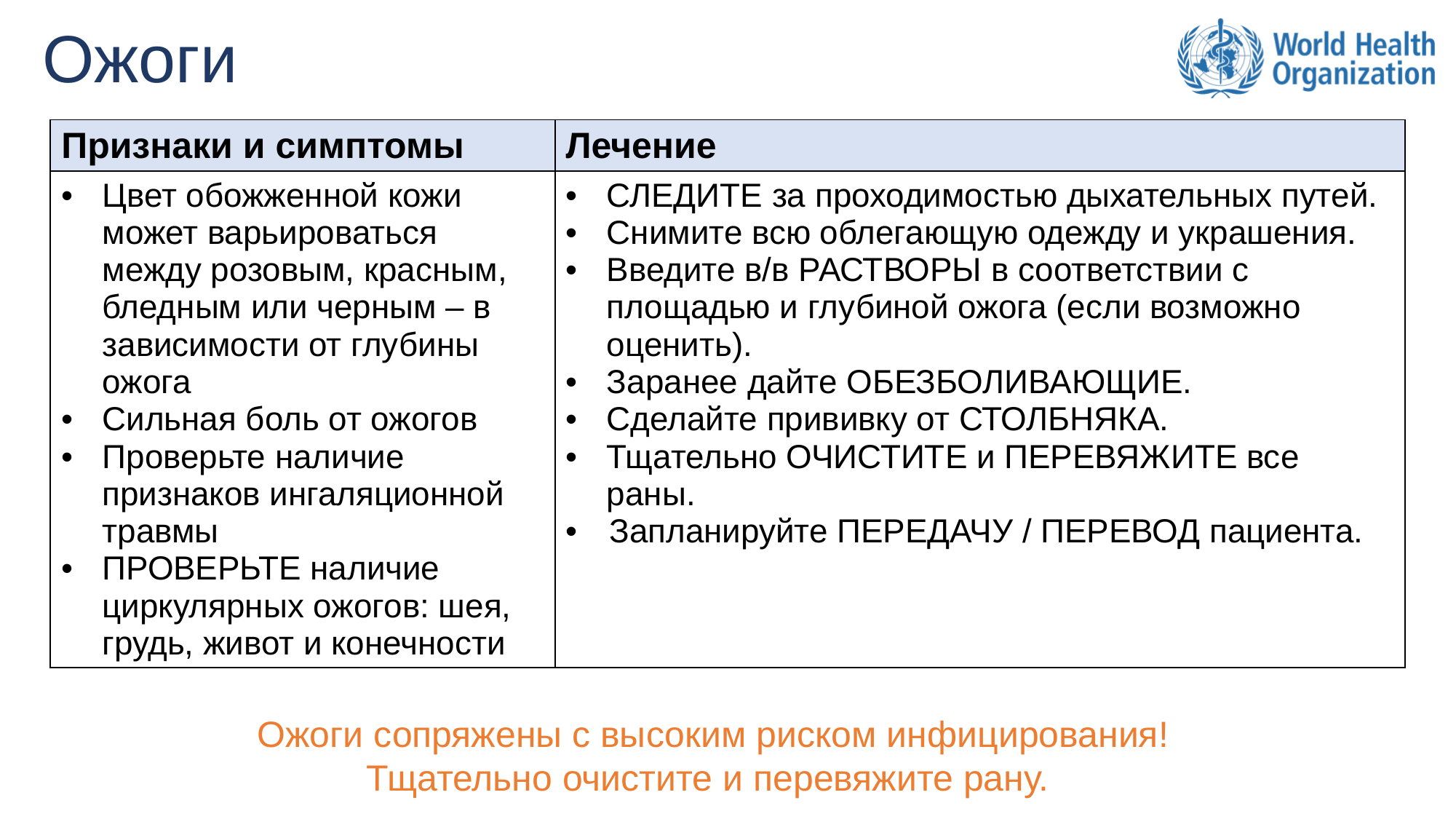

Ожоги
| Признаки и симптомы | Лечение |
| --- | --- |
| Цвет обожженной кожи может варьироваться между розовым, красным, бледным или черным – в зависимости от глубины ожога Сильная боль от ожогов Проверьте наличие признаков ингаляционной травмы ПРОВЕРЬТЕ наличие циркулярных ожогов: шея, грудь, живот и конечности | СЛЕДИТЕ за проходимостью дыхательных путей. Снимите всю облегающую одежду и украшения.  Введите в/в РАСТВОРЫ в соответствии с площадью и глубиной ожога (если возможно оценить). Заранее дайте ОБЕЗБОЛИВАЮЩИЕ. Сделайте прививку от СТОЛБНЯКА. Тщательно ОЧИСТИТЕ и ПЕРЕВЯЖИТЕ все раны.  Запланируйте ПЕРЕДАЧУ / ПЕРЕВОД пациента. |
Ожоги сопряжены с высоким риском инфицирования!
Тщательно очистите и перевяжите рану.